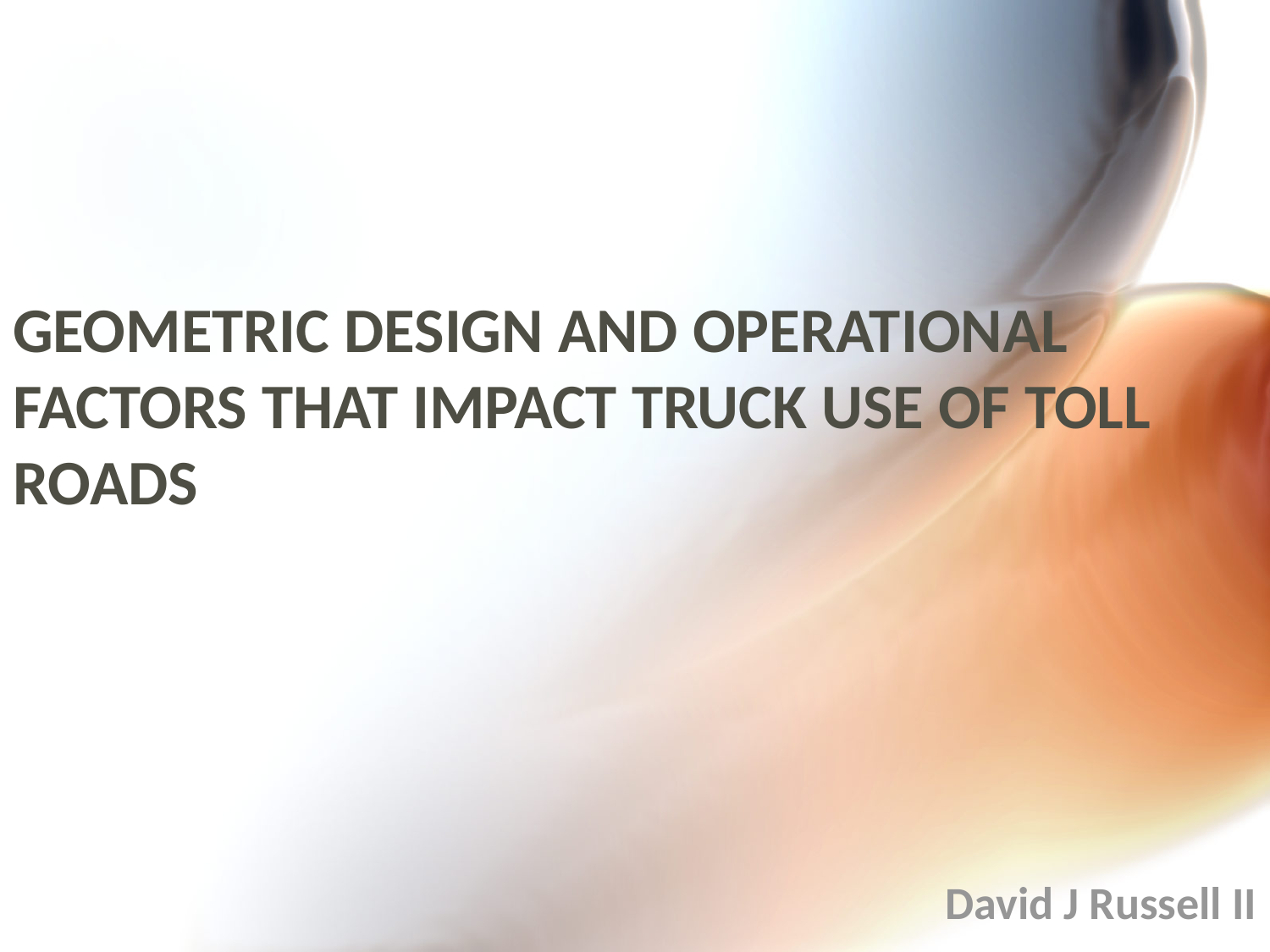

# GEOMETRIC DESIGN AND OPERATIONAL FACTORS THAT IMPACT TRUCK USE OF TOLL ROADS
David J Russell II